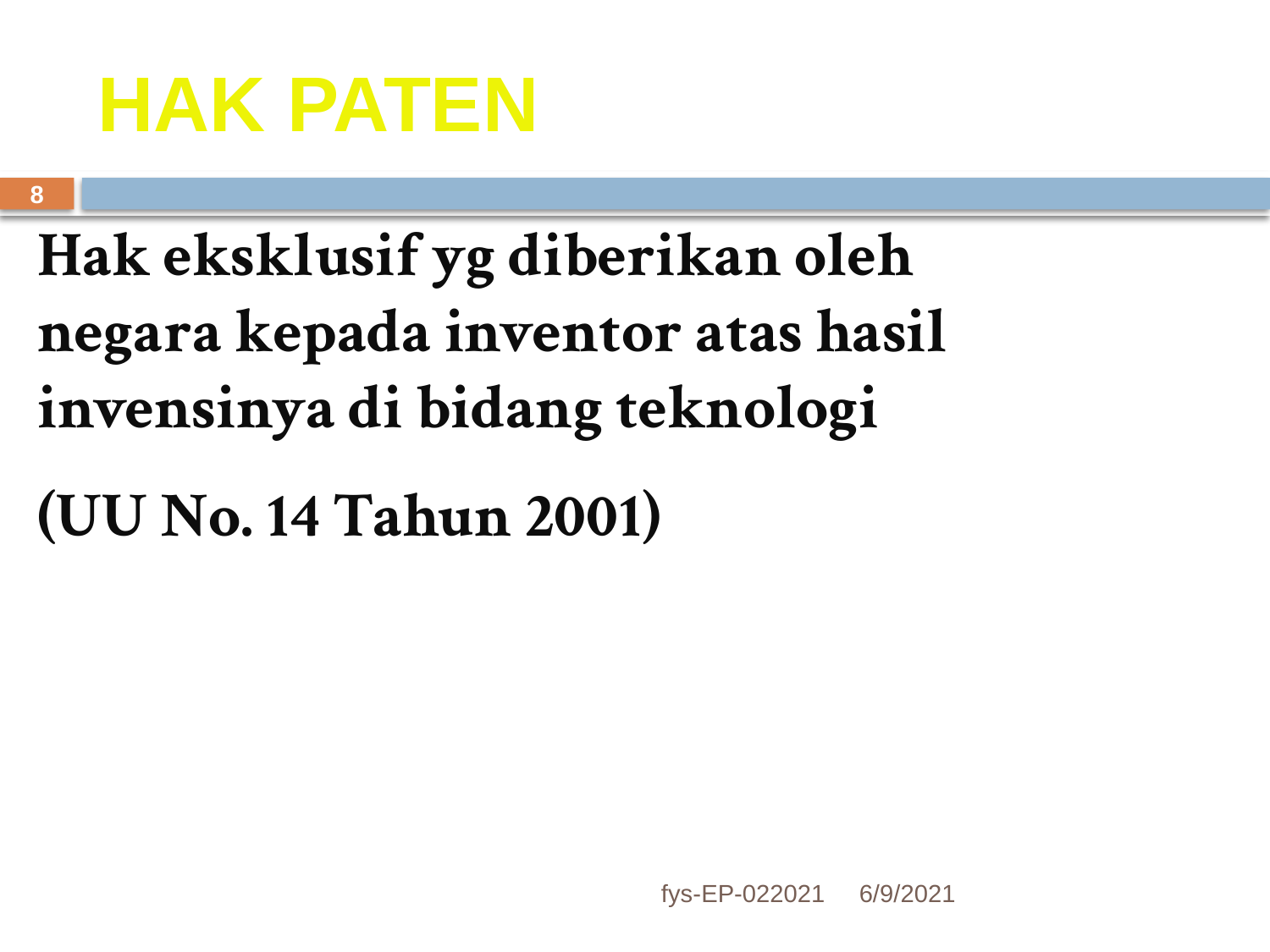

# HAK PATEN
8
Hak eksklusif yg diberikan oleh negara kepada inventor atas hasil invensinya di bidang teknologi
(UU No. 14 Tahun 2001)
fys-EP-022021
6/9/2021